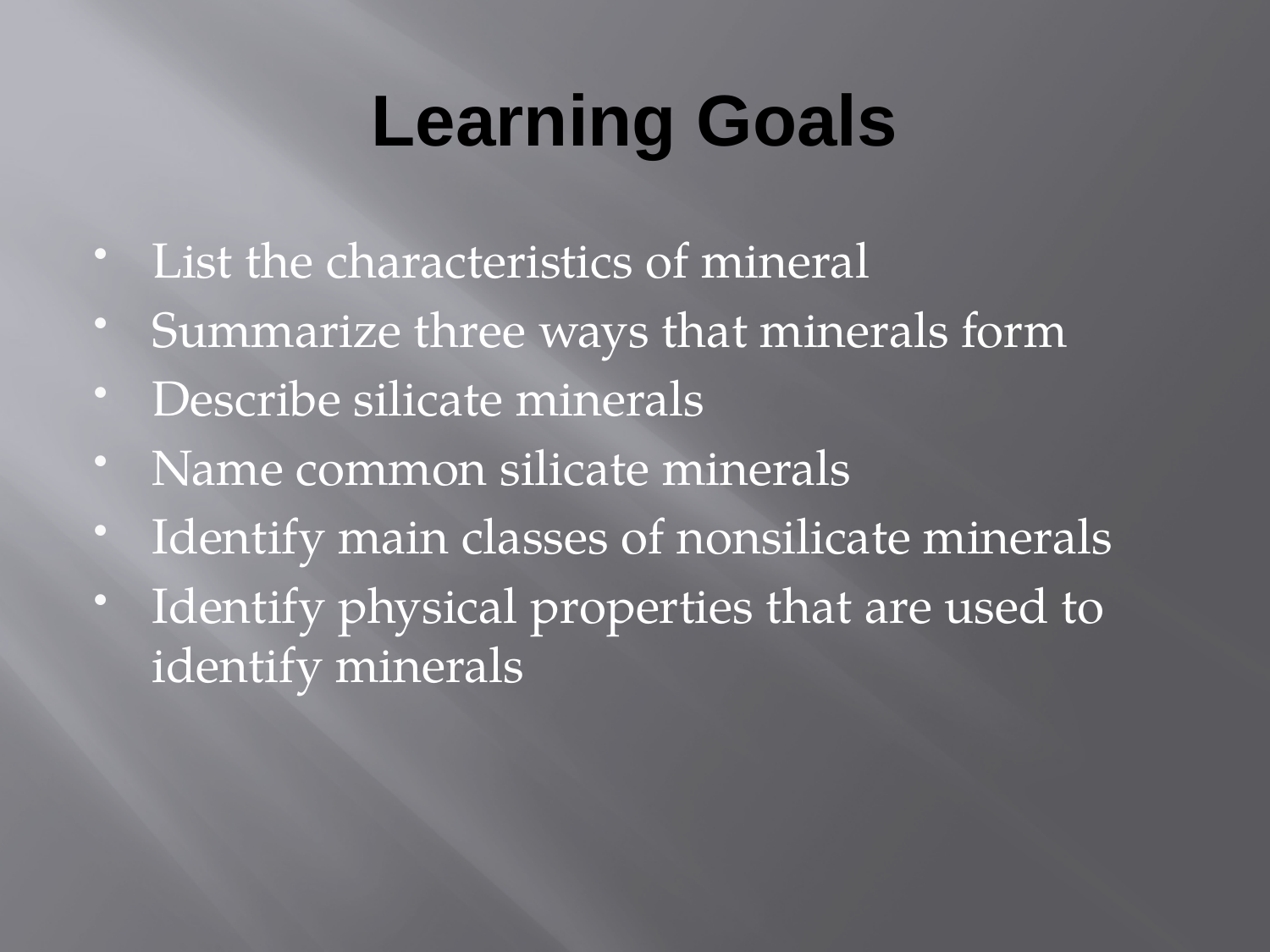

# Learning Goals
List the characteristics of mineral
Summarize three ways that minerals form
Describe silicate minerals
Name common silicate minerals
Identify main classes of nonsilicate minerals
Identify physical properties that are used to identify minerals